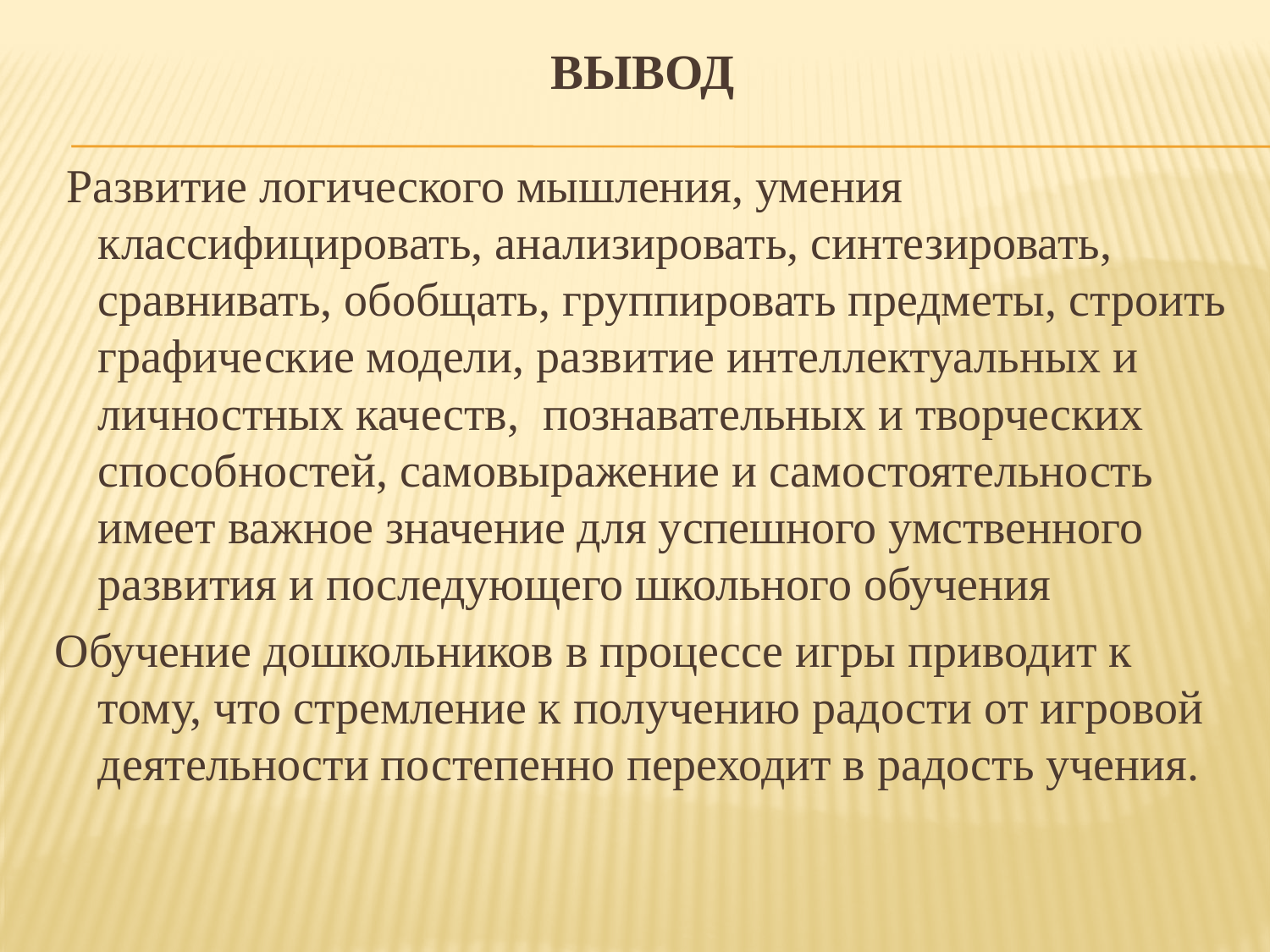

# Вывод
 Развитие логического мышления, умения классифицировать, анализировать, синтезировать, сравнивать, обобщать, группировать предметы, строить графические модели, развитие интеллектуальных и личностных качеств,  познавательных и творческих способностей, самовыражение и самостоятельность имеет важное значение для успешного умственного развития и последующего школьного обучения
Обучение дошкольников в процессе игры приводит к тому, что стремление к получению радости от игровой деятельности постепенно переходит в радость учения.